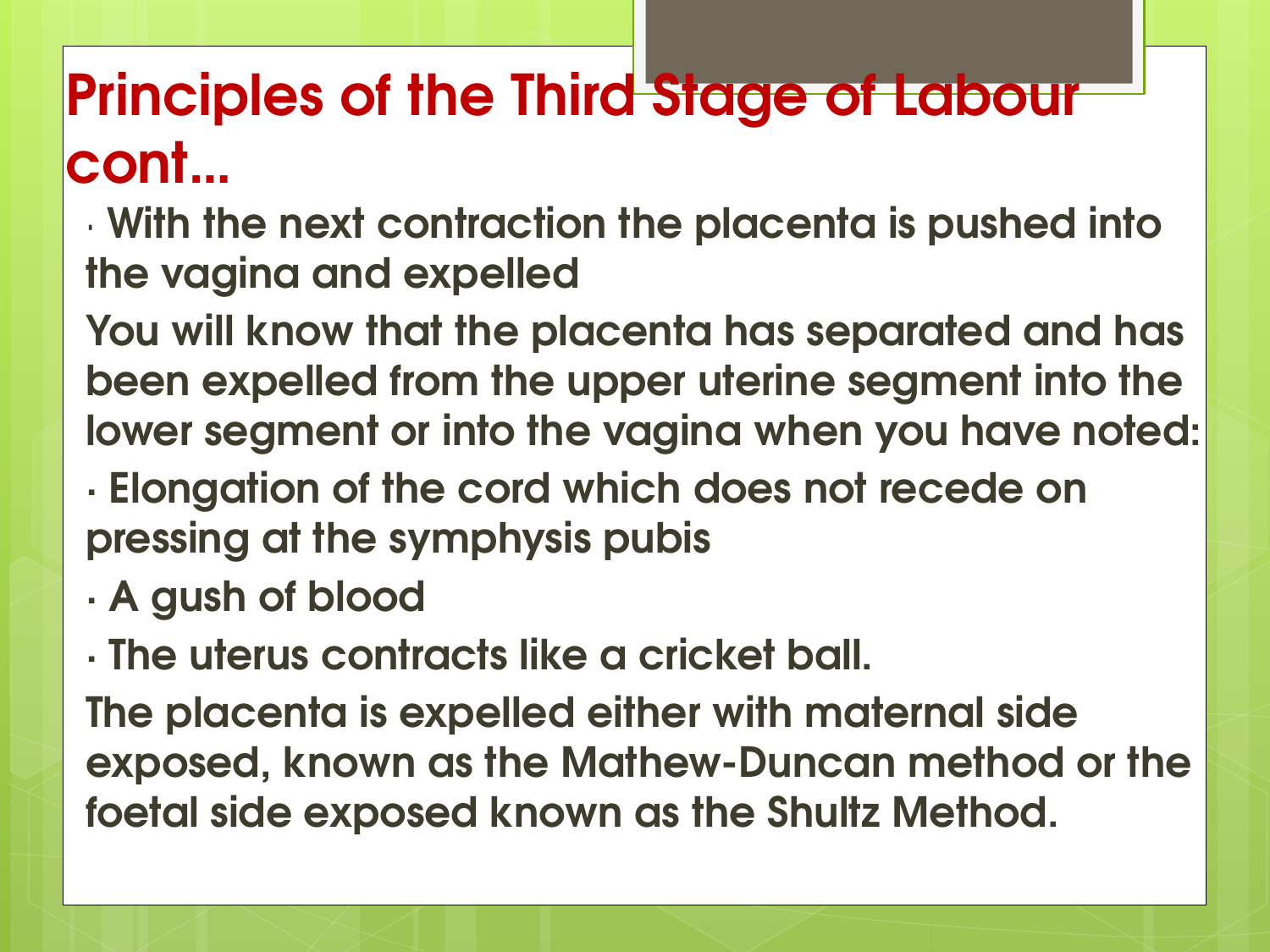

# Principles of the Third Stage of Labour cont…
· With the next contraction the placenta is pushed into the vagina and expelled
You will know that the placenta has separated and has been expelled from the upper uterine segment into the lower segment or into the vagina when you have noted:
· Elongation of the cord which does not recede on pressing at the symphysis pubis
· A gush of blood
· The uterus contracts like a cricket ball.
The placenta is expelled either with maternal side exposed, known as the Mathew-Duncan method or the foetal side exposed known as the Shultz Method.